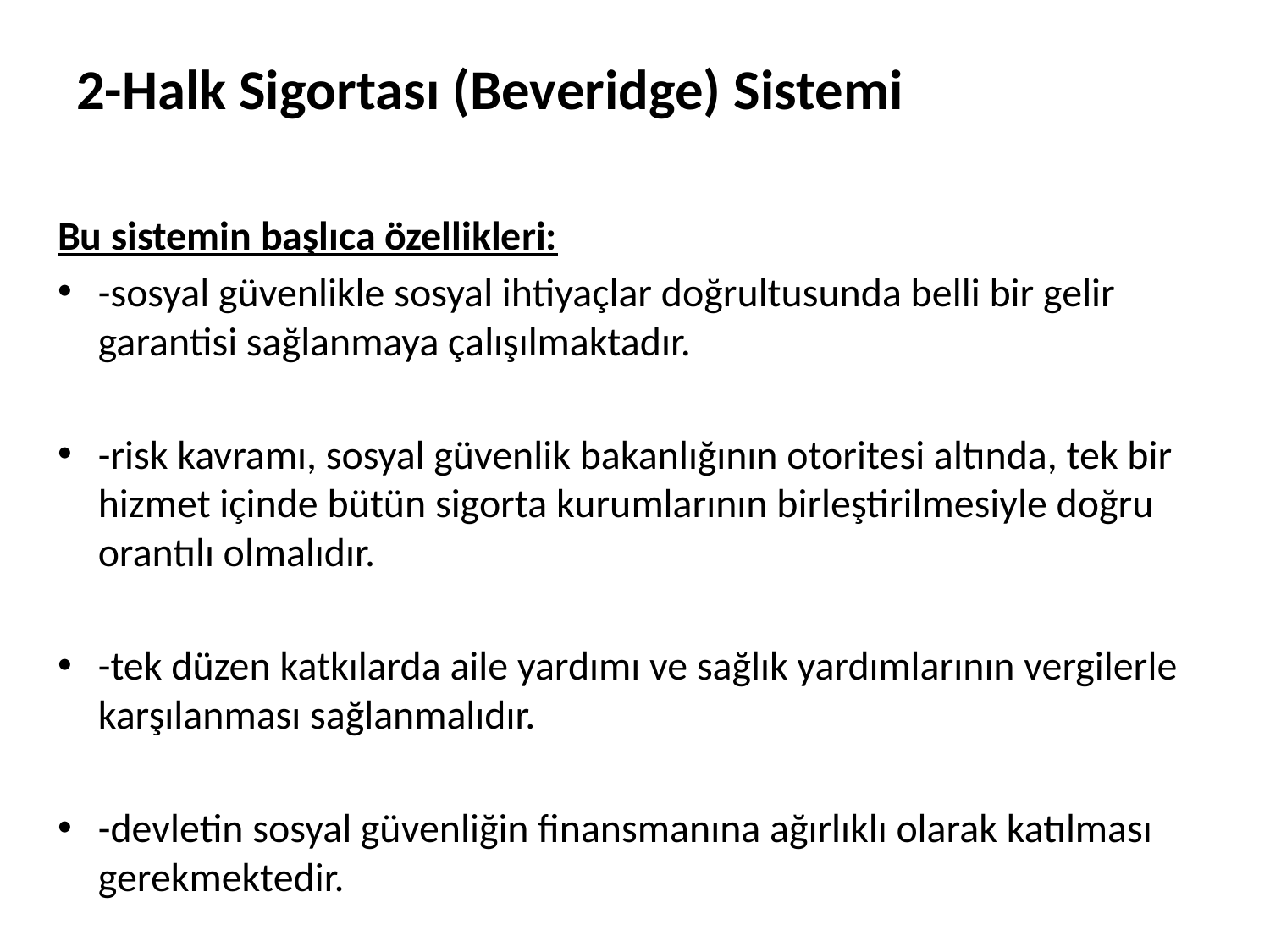

# 2-Halk Sigortası (Beveridge) Sistemi

Bu sistemin başlıca özellikleri:
-sosyal güvenlikle sosyal ihtiyaçlar doğrultusunda belli bir gelir garantisi sağlanmaya çalışılmaktadır.

-risk kavramı, sosyal güvenlik bakanlığının otoritesi altında, tek bir hizmet içinde bütün sigorta kurumlarının birleştirilmesiyle doğru orantılı olmalıdır.

-tek düzen katkılarda aile yardımı ve sağlık yardımlarının vergilerle karşılanması sağlanmalıdır.

-devletin sosyal güvenliğin finansmanına ağırlıklı olarak katılması gerekmektedir.